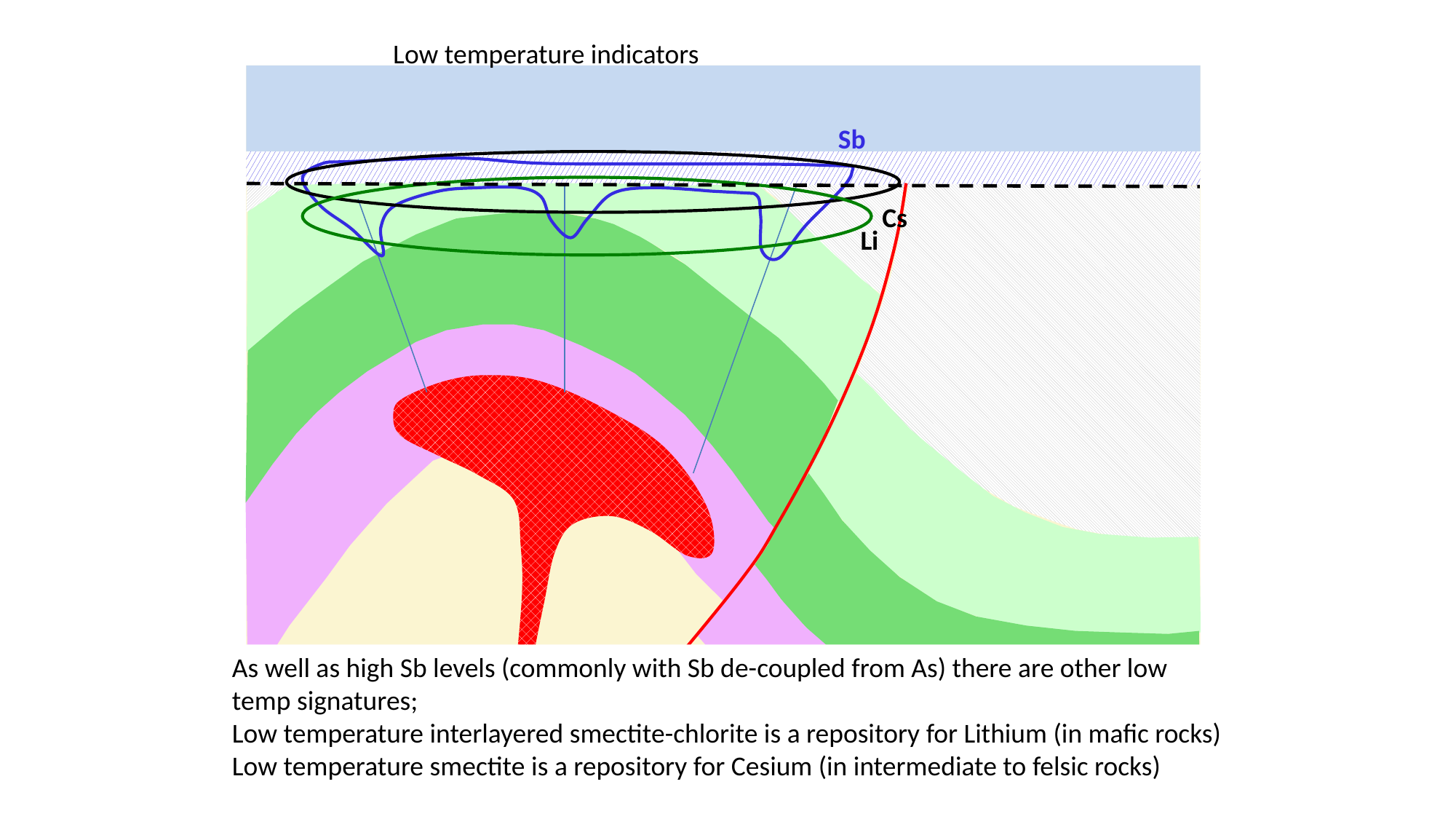

Low temperature indicators

Sb

Cs

Li

As well as high Sb levels (commonly with Sb de-coupled from As) there are other low temp signatures;
Low temperature interlayered smectite-chlorite is a repository for Lithium (in mafic rocks)
Low temperature smectite is a repository for Cesium (in intermediate to felsic rocks)